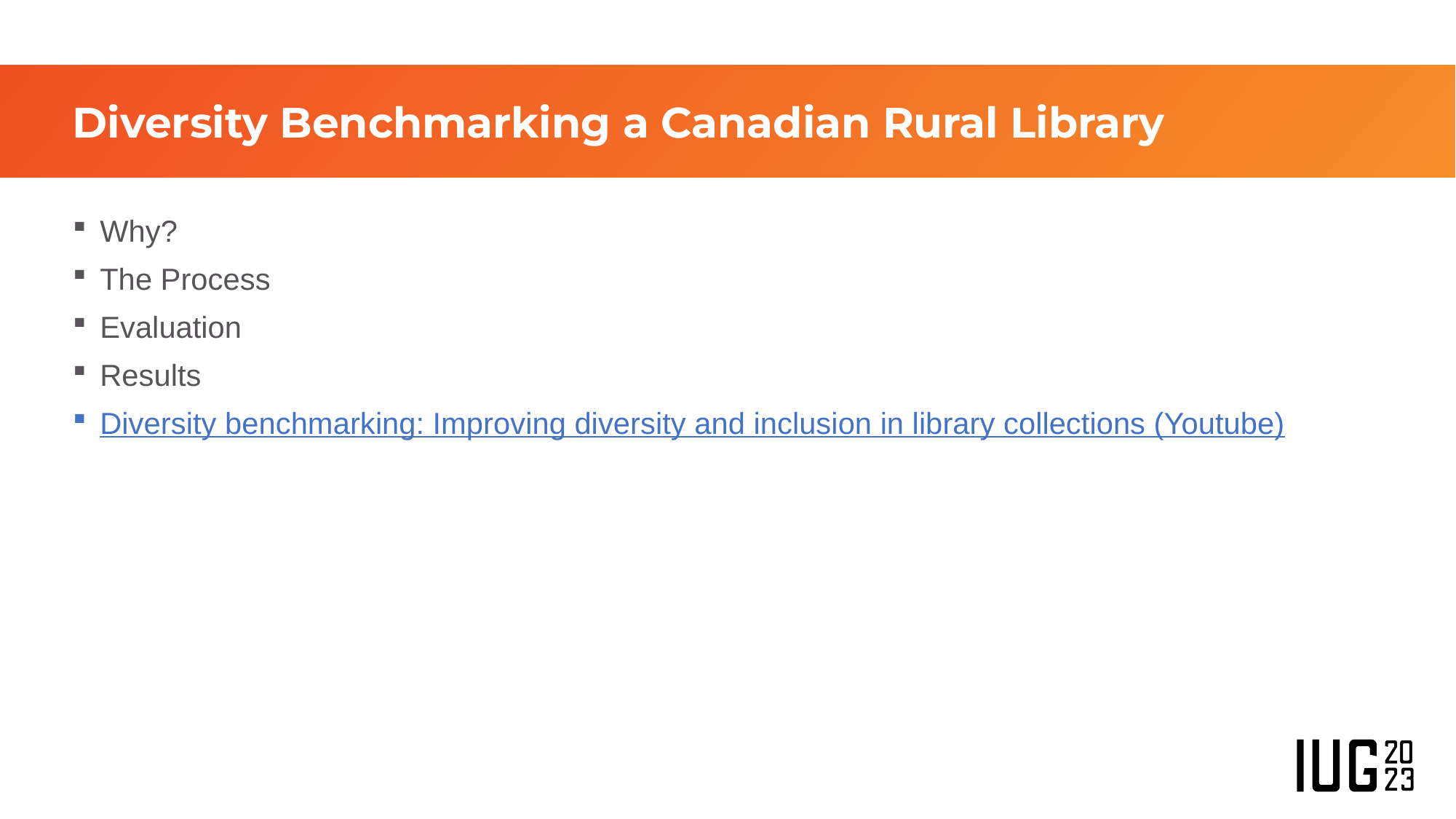

# Diversity Benchmarking a Canadian Rural Library
Why?
The Process
Evaluation
Results
Diversity benchmarking: Improving diversity and inclusion in library collections (Youtube)